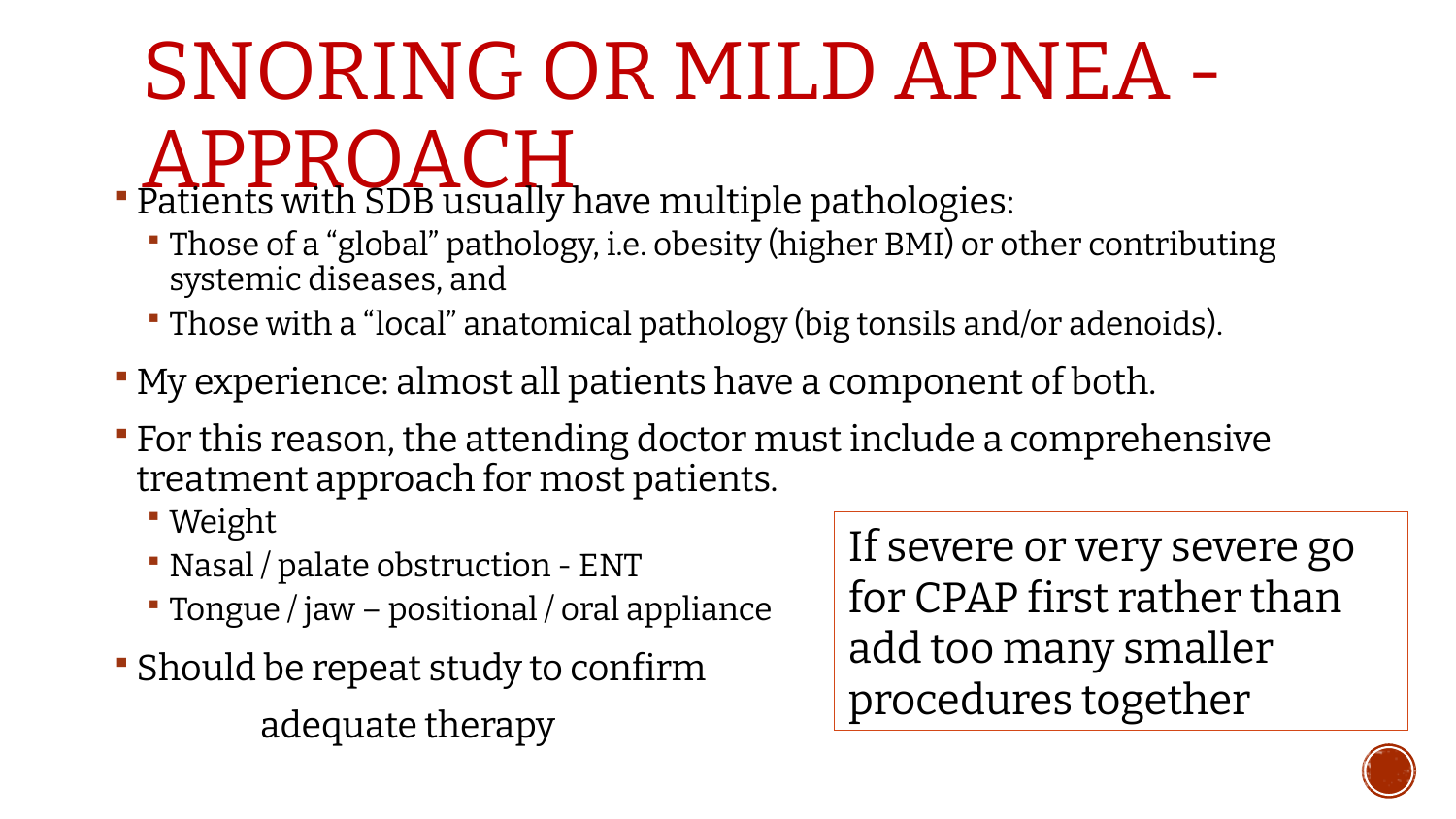

# Snoring or mild apnea - Approach
Patients with SDB usually have multiple pathologies:
Those of a “global” pathology, i.e. obesity (higher BMI) or other contributing systemic diseases, and
Those with a “local” anatomical pathology (big tonsils and/or adenoids).
My experience: almost all patients have a component of both.
For this reason, the attending doctor must include a comprehensive treatment approach for most patients.
Weight
Nasal / palate obstruction - ENT
Tongue / jaw – positional / oral appliance
Should be repeat study to confirm
	adequate therapy
If severe or very severe go for CPAP first rather than add too many smaller procedures together